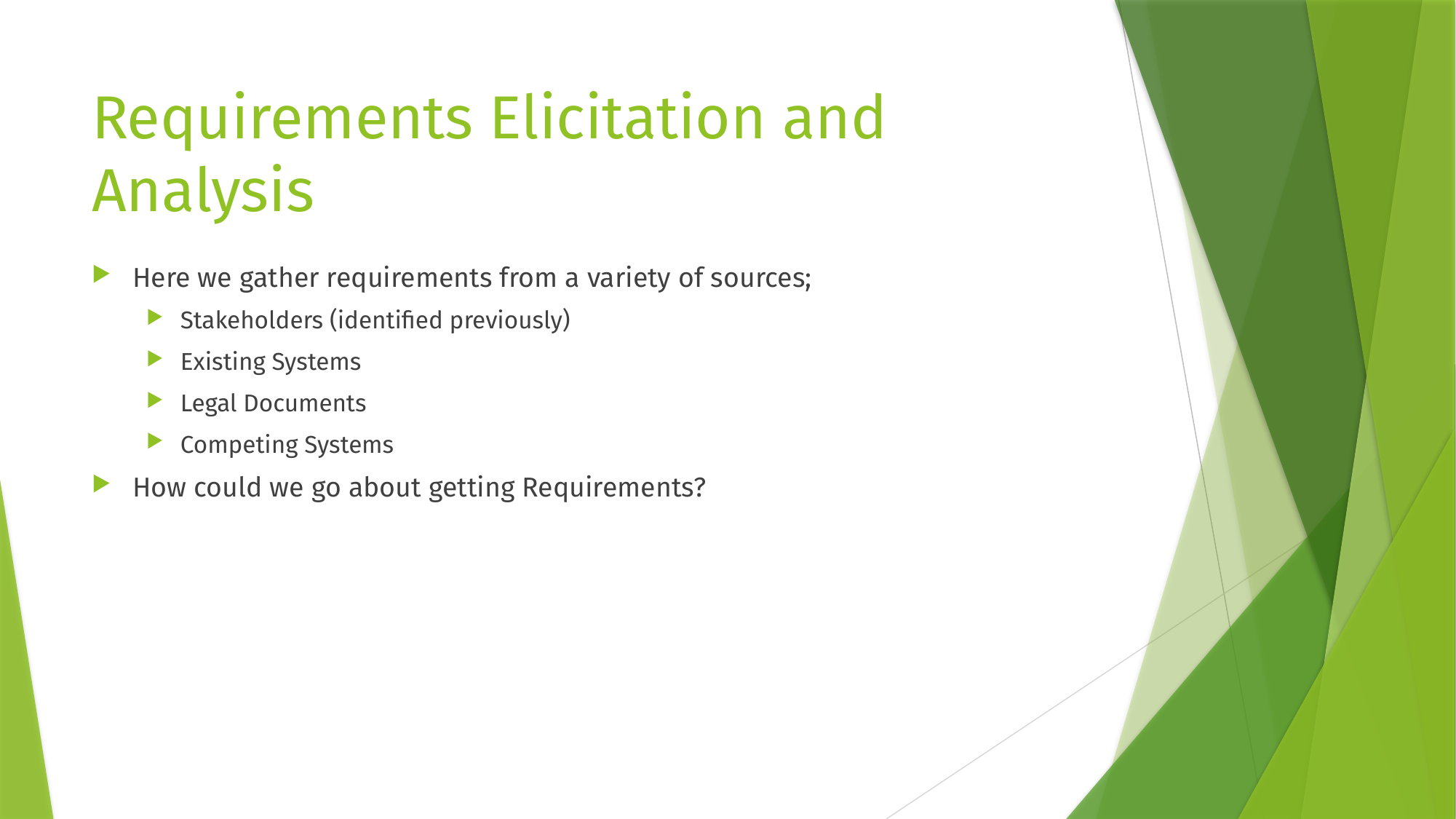

# Requirements Elicitation and Analysis
Here we gather requirements from a variety of sources;
Stakeholders (identified previously)
Existing Systems
Legal Documents
Competing Systems
How could we go about getting Requirements?